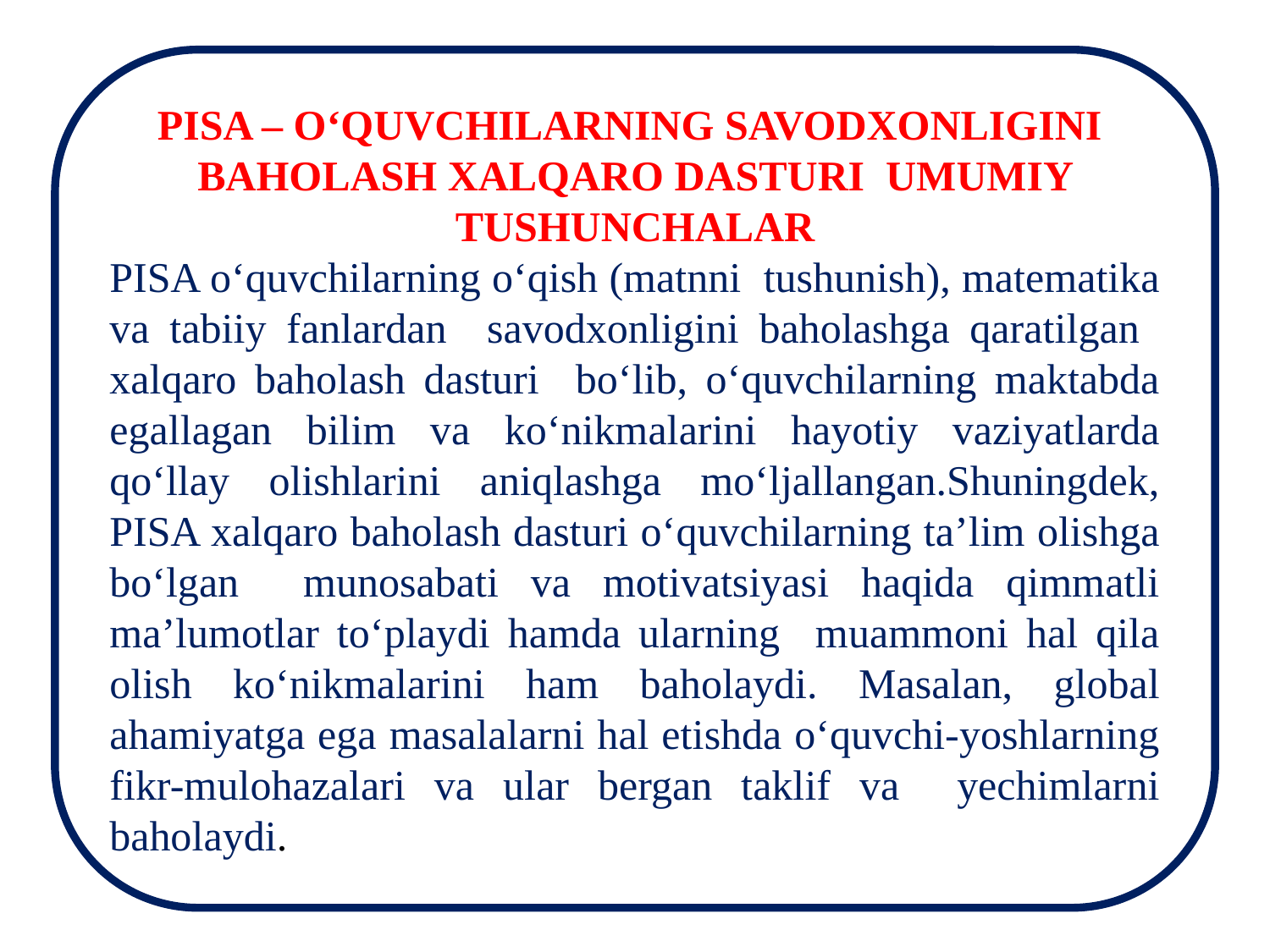

PISA – O‘QUVCHILARNING SAVODXONLIGINI  BAHOLASH XALQARO DASTURI  UMUMIY TUSHUNCHALAR
PISA o‘quvchilarning o‘qish (matnni  tushunish), matematika va tabiiy fanlardan  savodxonligini baholashga qaratilgan  xalqaro baholash dasturi  bo‘lib, o‘quvchilarning maktabda egallagan bilim va ko‘nikmalarini hayotiy vaziyatlarda qo‘llay olishlarini aniqlashga mo‘ljallangan.Shuningdek, PISA xalqaro baholash dasturi o‘quvchilarning ta’lim olishga bo‘lgan  munosabati va motivatsiyasi haqida qimmatli ma’lumotlar to‘playdi hamda ularning  muammoni hal qila olish ko‘nikmalarini ham baholaydi. Masalan, global ahamiyatga ega masalalarni hal etishda o‘quvchi-yoshlarning fikr-mulohazalari va ular bergan taklif va  yechimlarni baholaydi.